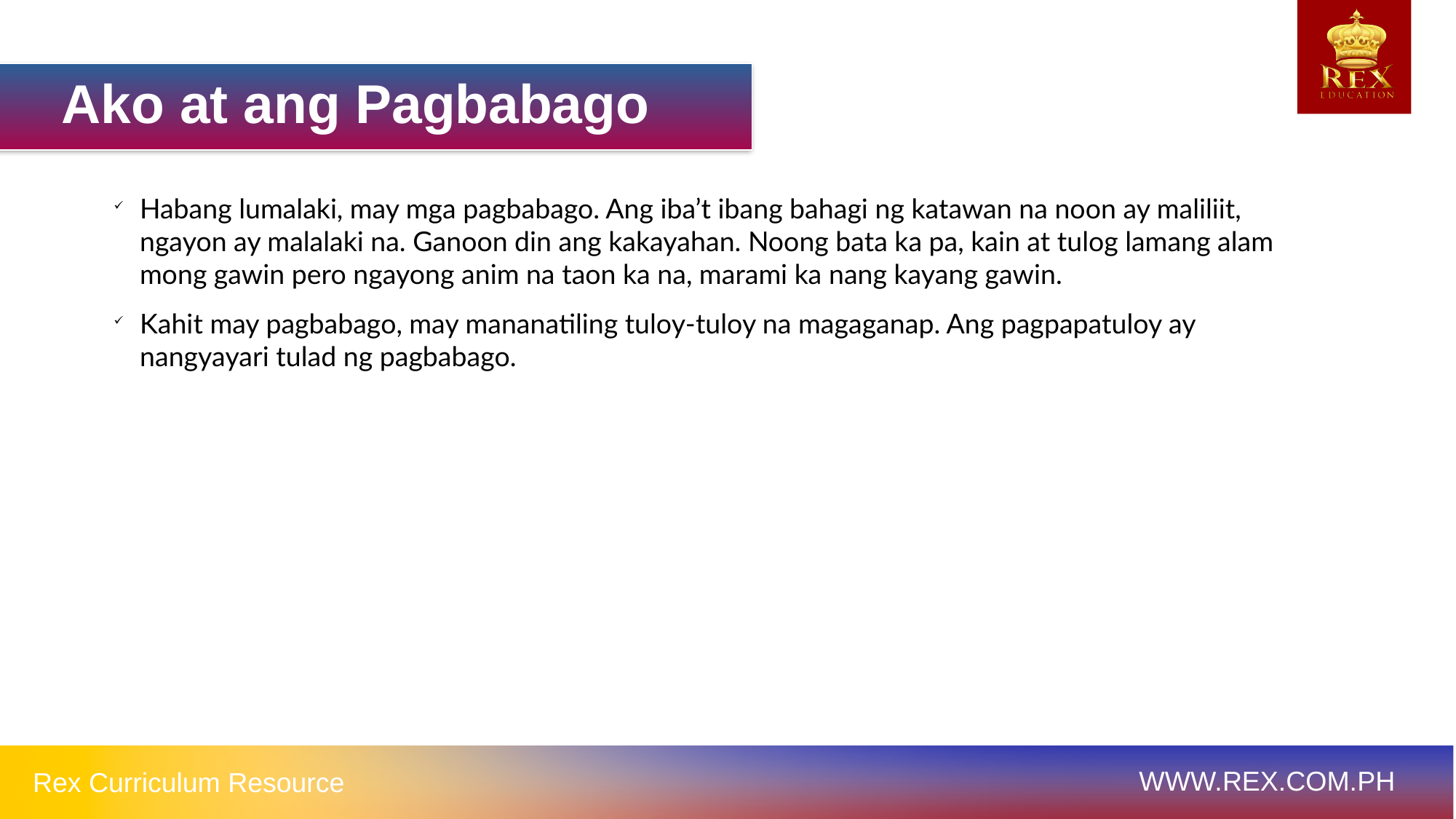

Ako at ang Pagbabago

Habang lumalaki, may mga pagbabago. Ang iba’t ibang bahagi ng katawan na noon ay maliliit, ngayon ay malalaki na. Ganoon din ang kakayahan. Noong bata ka pa, kain at tulog lamang alam mong gawin pero ngayong anim na taon ka na, marami ka nang kayang gawin.
Kahit may pagbabago, may mananatiling tuloy-tuloy na magaganap. Ang pagpapatuloy ay nangyayari tulad ng pagbabago.